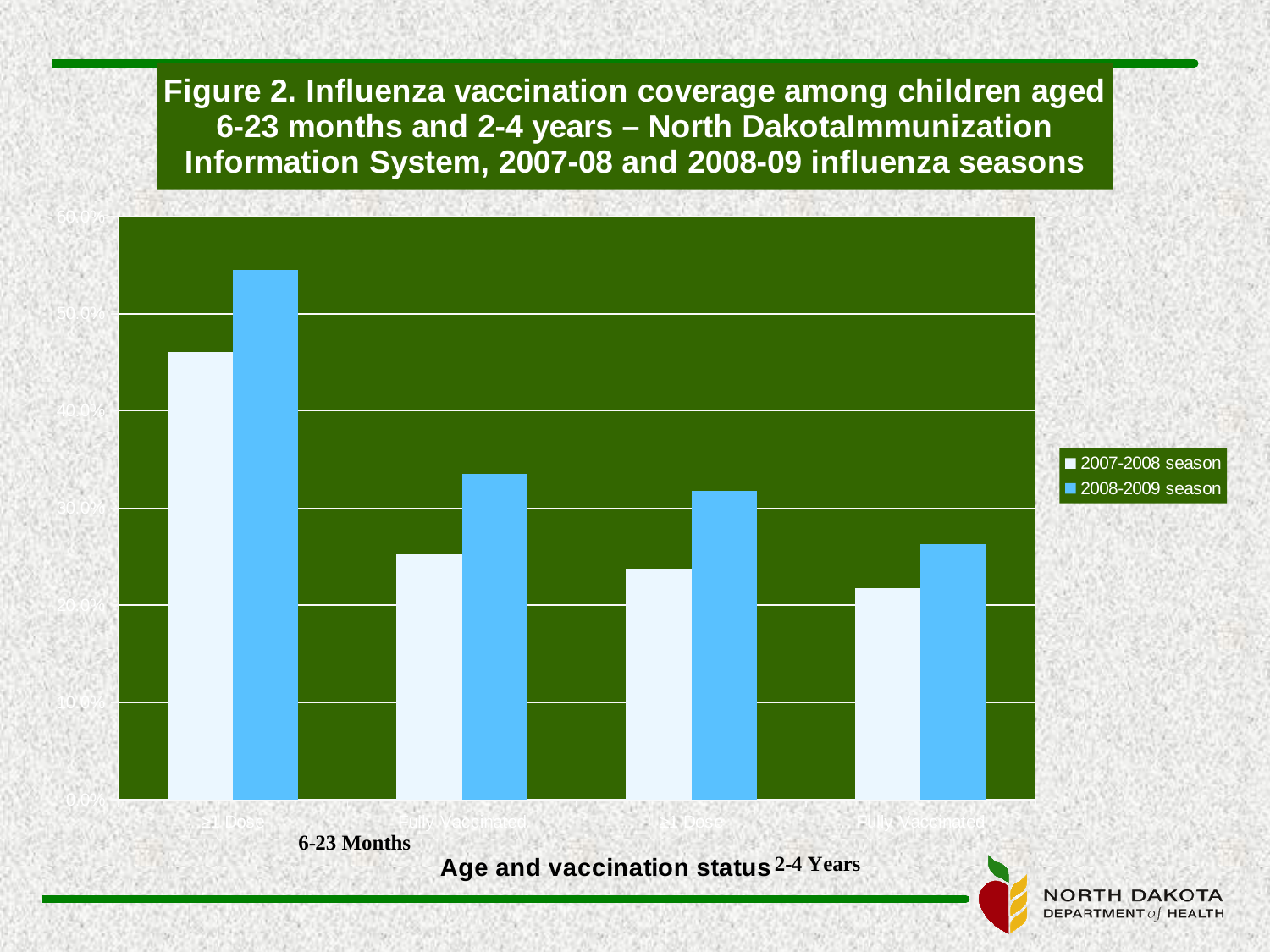

### Chart: Figure 2. Influenza vaccination coverage among children aged 6-23 months and 2-4 years – North DakotaImmunization Information System, 2007-08 and 2008-09 influenza seasons

| Category |  |  |
|---|---|---|
| ≥1 Dose | 0.4609000000000003 | 0.545 |
| Fully Vaccinated | 0.2524 | 0.3353000000000009 |
| ≥1 Dose | 0.2376 | 0.3176000000000004 |
| Fully Vaccinated | 0.21740000000000037 | 0.263 |